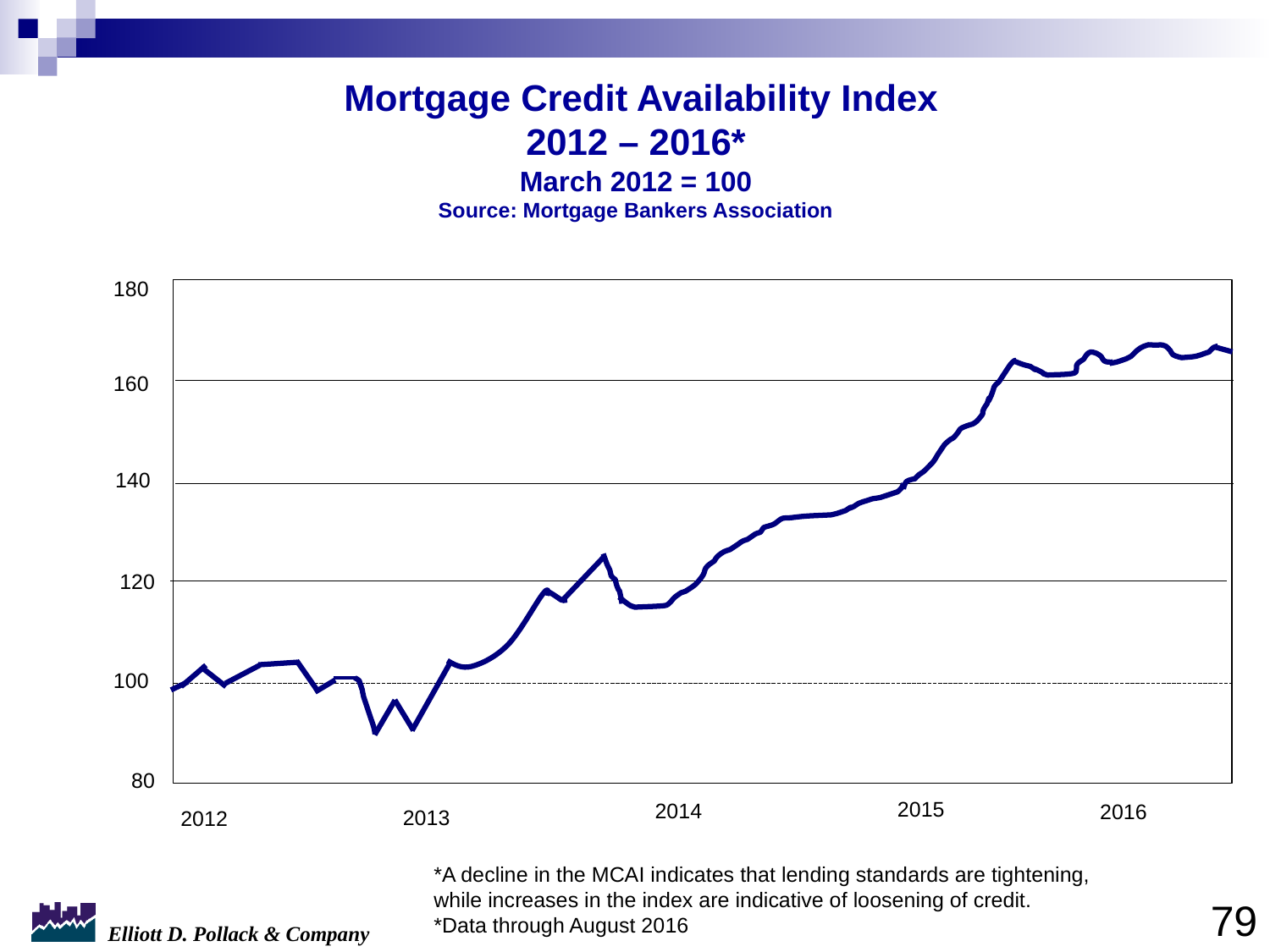

# Mortgage Credit Availability Index 2012 – 2016* March 2012 = 100 Source: Mortgage Bankers Association
180

160
140

120

100

80
2015
2014
2016
2013
2012
*A decline in the MCAI indicates that lending standards are tightening,
while increases in the index are indicative of loosening of credit.
*Data through August 2016

79